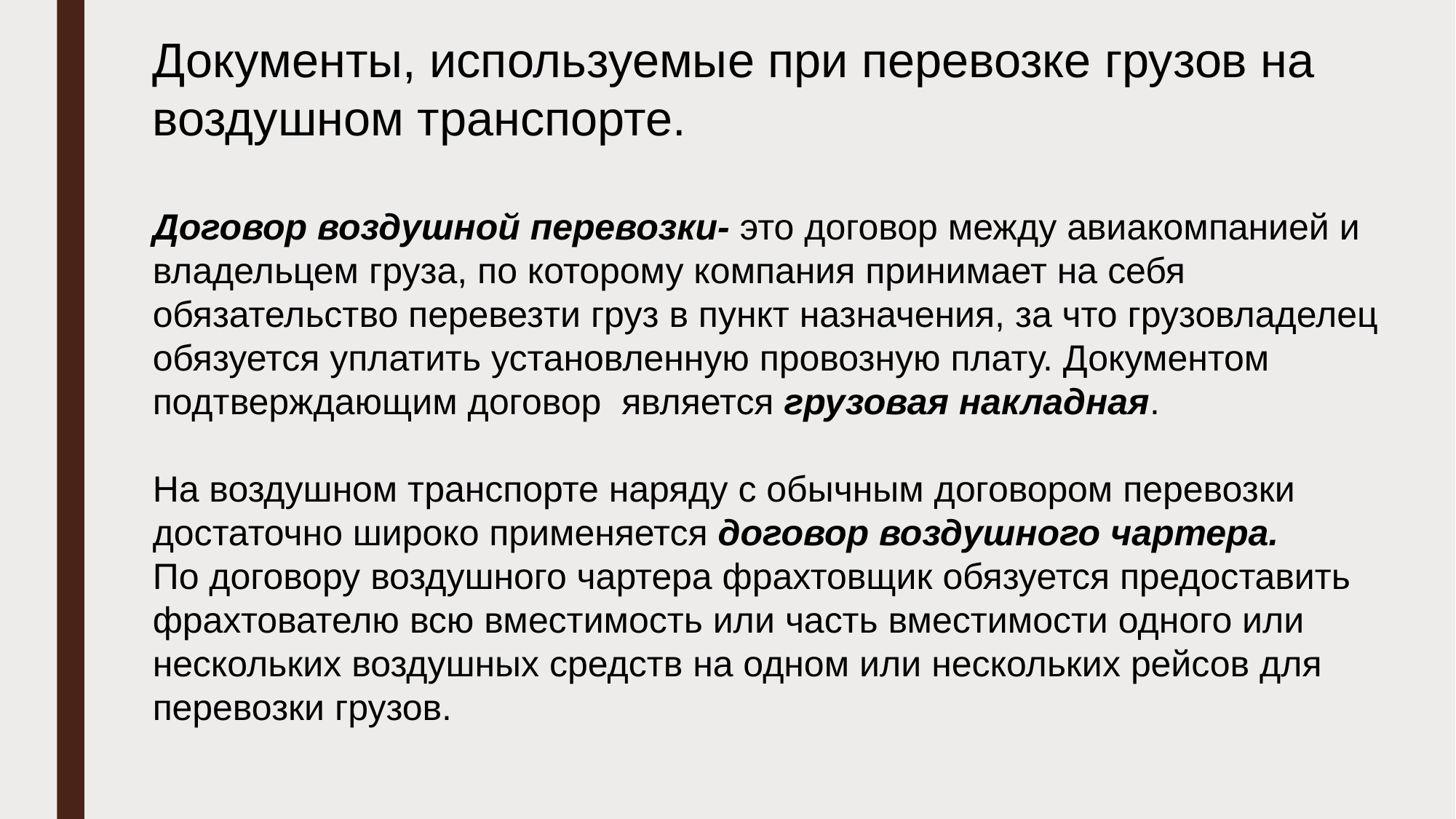

Документы, используемые при перевозке грузов на воздушном транспорте.

Договор воздушной перевозки- это договор между авиакомпанией и владельцем груза, по которому компания принимает на себя обязательство перевезти груз в пункт назначения, за что грузовладелец обязуется уплатить установленную провозную плату. Документом подтверждающим договор  является грузовая накладная.

На воздушном транспорте наряду с обычным договором перевозки достаточно широко применяется договор воздушного чартера.
По договору воздушного чартера фрахтовщик обязуется предоставить фрахтователю всю вместимость или часть вместимости одного или нескольких воздушных средств на одном или нескольких рейсов для перевозки грузов.